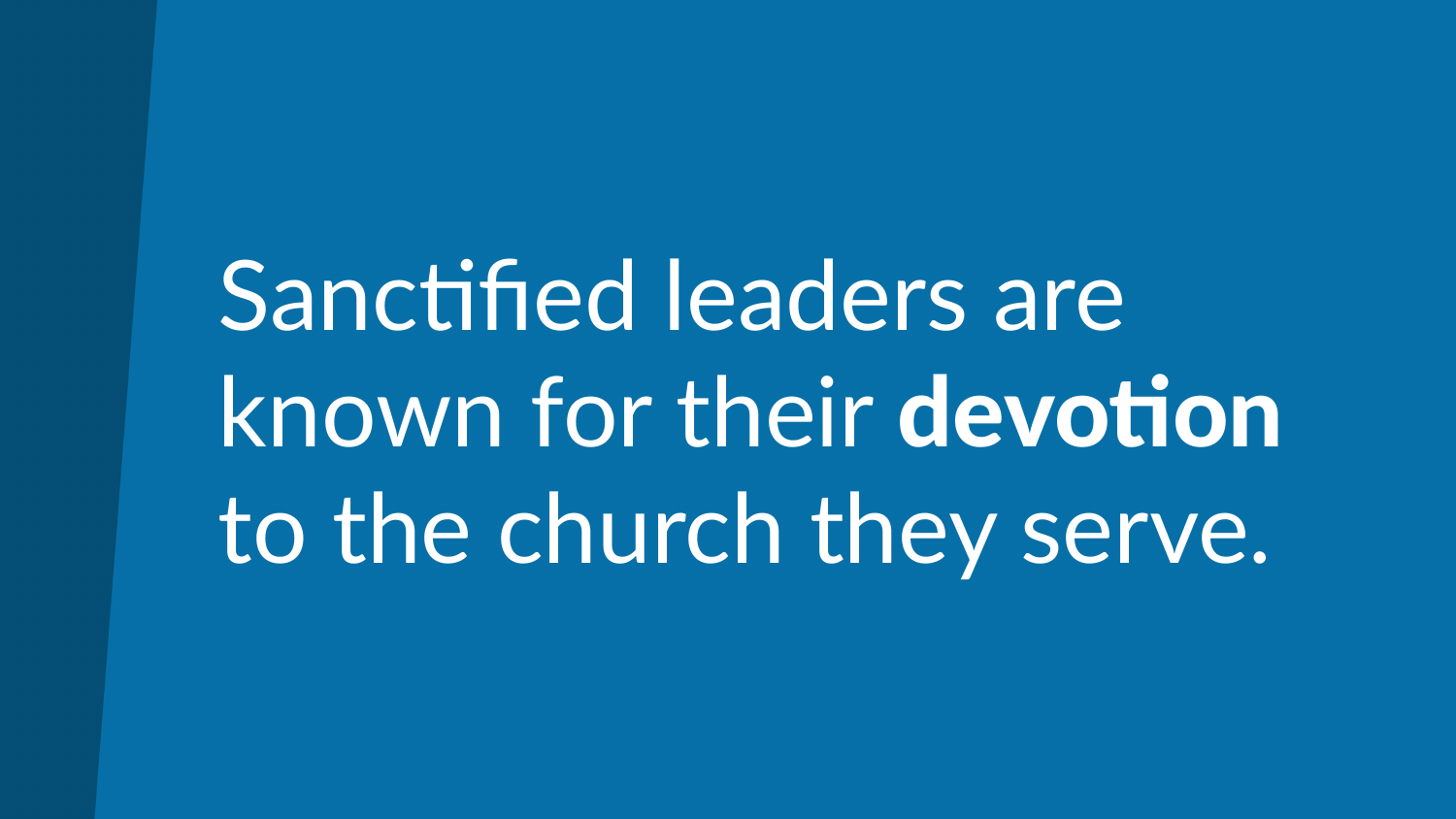

# Sanctified leaders are known for their devotion to the church they serve.